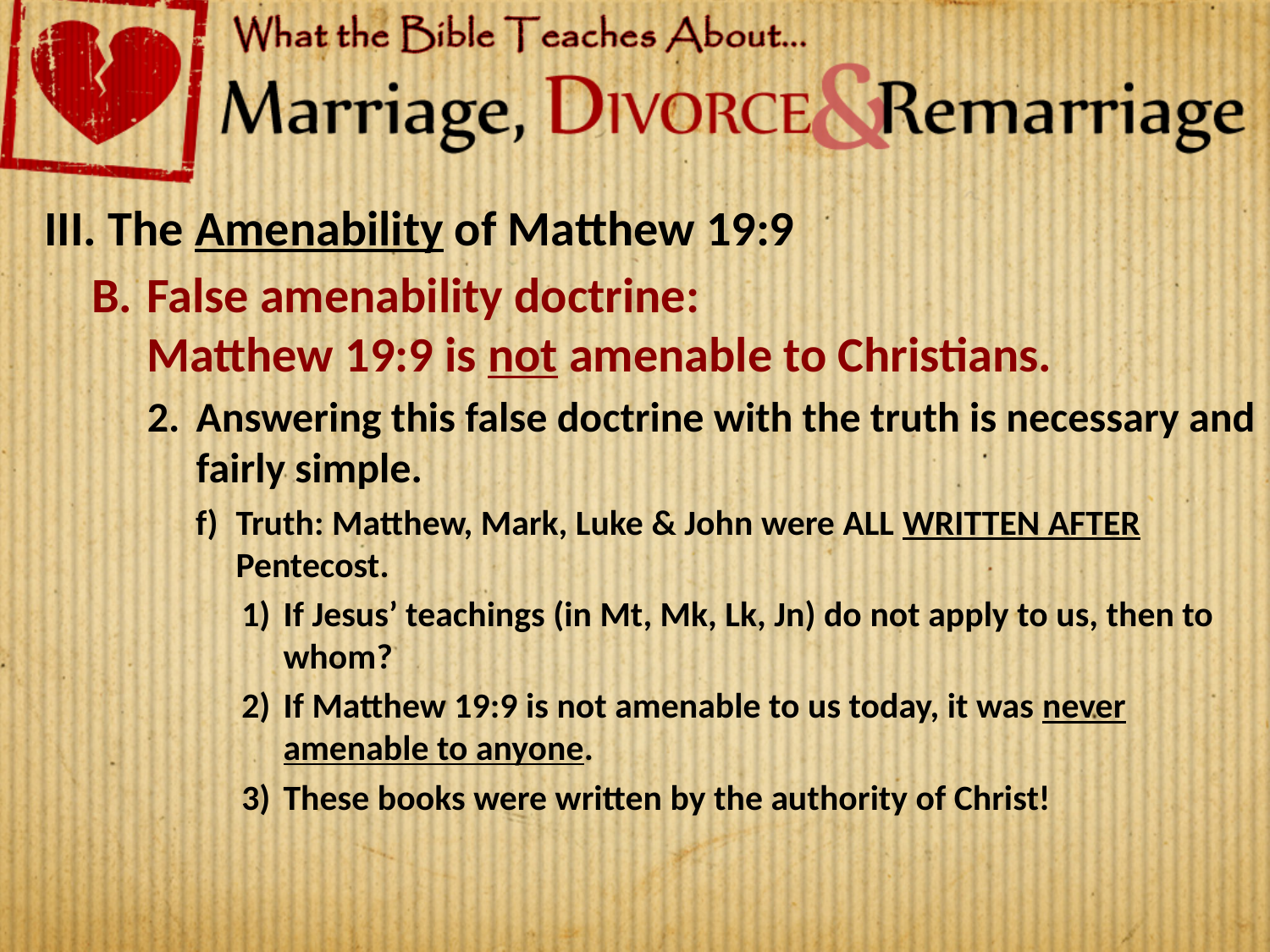

The Amenability of Matthew 19:9
False amenability doctrine:
Matthew 19:9 is not amenable to Christians.
Answering this false doctrine with the truth is necessary and fairly simple.
Truth: Matthew, Mark, Luke & John were ALL WRITTEN AFTER Pentecost.
If Jesus’ teachings (in Mt, Mk, Lk, Jn) do not apply to us, then to whom?
If Matthew 19:9 is not amenable to us today, it was never amenable to anyone.
These books were written by the authority of Christ!